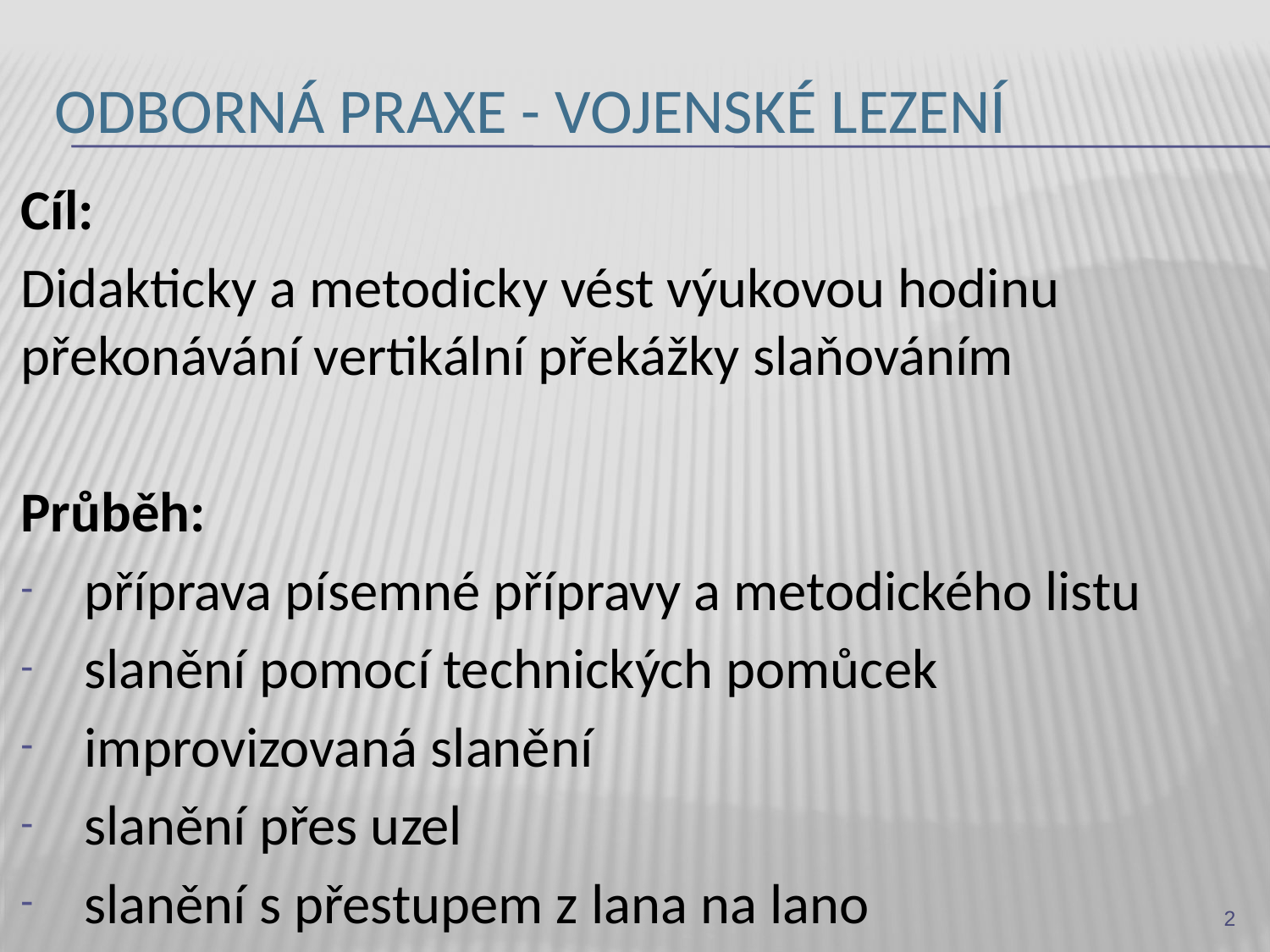

# Odborná praxe - Vojenské lezení
Cíl:
Didakticky a metodicky vést výukovou hodinu překonávání vertikální překážky slaňováním

Průběh:
příprava písemné přípravy a metodického listu
slanění pomocí technických pomůcek
improvizovaná slanění
slanění přes uzel
slanění s přestupem z lana na lano

2